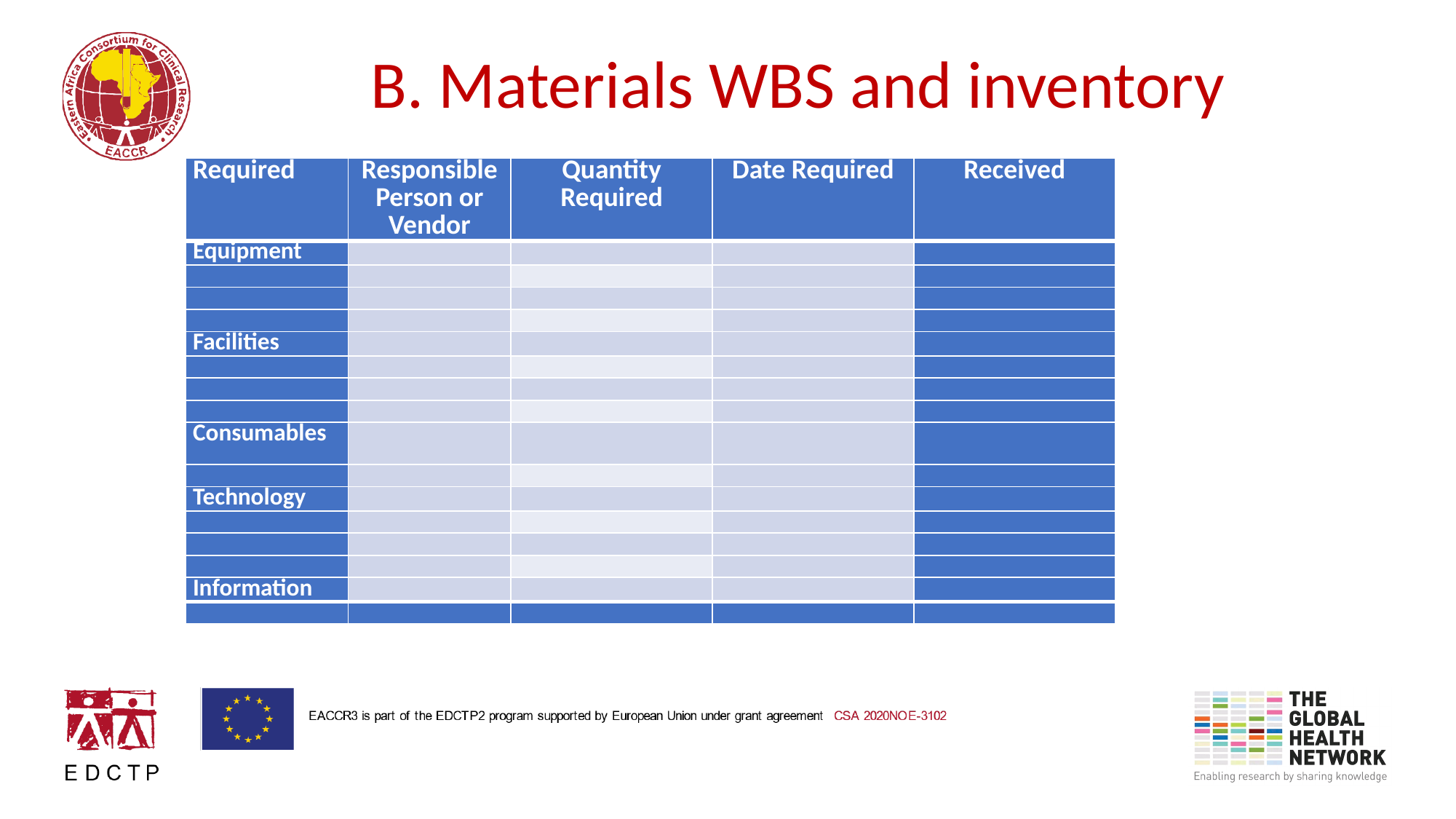

# B. Materials WBS and inventory
| Required | Responsible Person or Vendor | Quantity Required | Date Required | Received |
| --- | --- | --- | --- | --- |
| Equipment |  |  |  |  |
|  |  |  |  |  |
|  |  |  |  |  |
|  |  |  |  |  |
| Facilities |  |  |  |  |
|  |  |  |  |  |
|  |  |  |  |  |
|  |  |  |  |  |
| Consumables |  |  |  |  |
|  |  |  |  |  |
| Technology |  |  |  |  |
|  |  |  |  |  |
|  |  |  |  |  |
|  |  |  |  |  |
| Information |  |  |  |  |
|  |  |  |  |  |